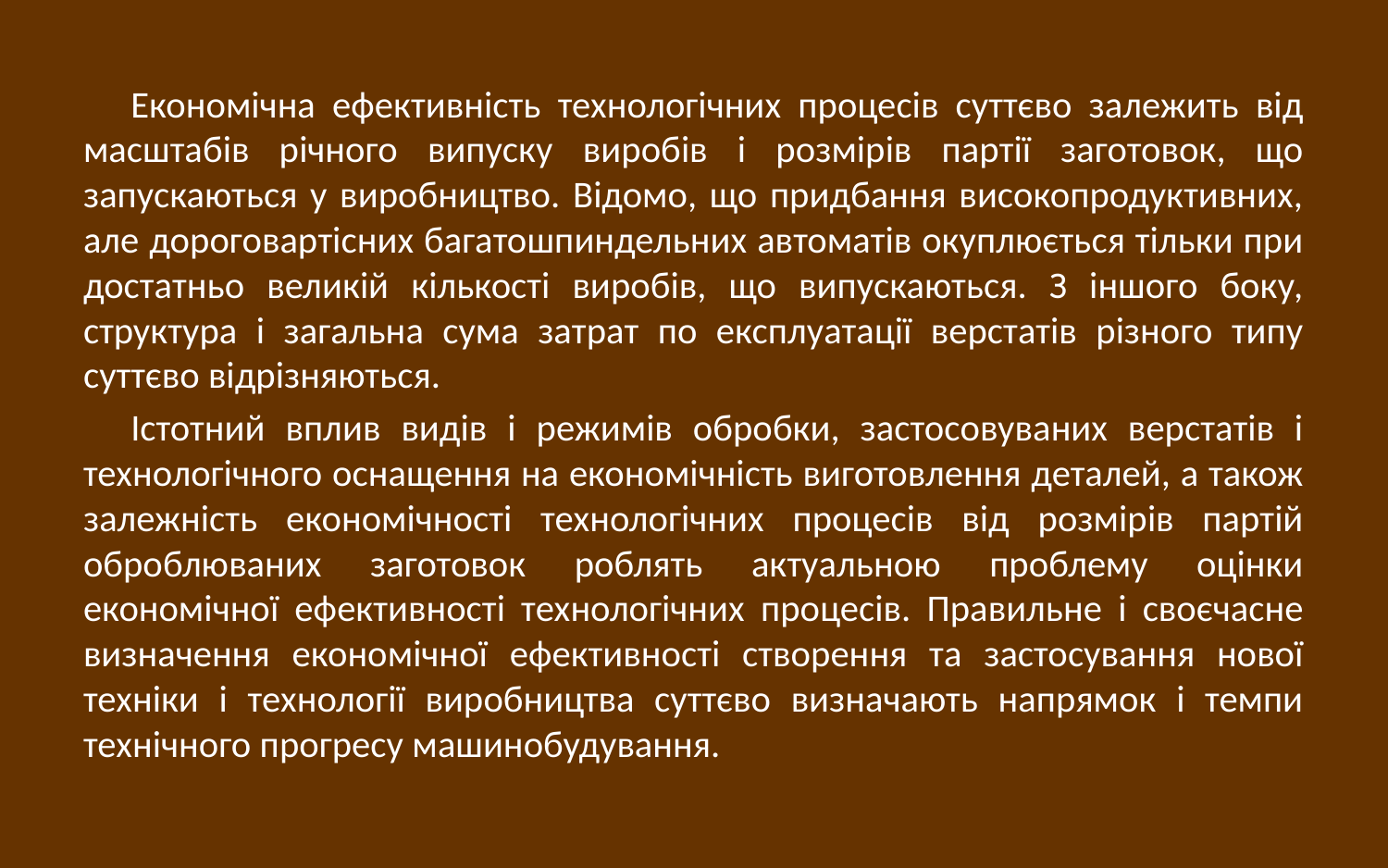

Економічна ефективність технологічних процесів суттєво залежить від масштабів річного випуску виробів і розмірів партії заготовок, що запускаються у виробництво. Відомо, що придбання високопродуктивних, але дороговартісних багатошпиндельних автоматів окуплюється тільки при достатньо великій кількості виробів, що випускаються. З іншого боку, структура і загальна сума затрат по експлуатації верстатів різного типу суттєво відрізняються.
Істотний вплив видів і режимів обробки, застосовуваних верстатів і технологічного оснащення на економічність виготовлення деталей, а також залежність економічності технологічних процесів від розмірів партій оброблюваних заготовок роблять актуальною проблему оцінки економічної ефективності технологічних процесів. Правильне і своєчасне визначення економічної ефективності створення та застосування нової техніки і технології виробництва суттєво визначають напрямок і темпи технічного прогресу машинобудування.